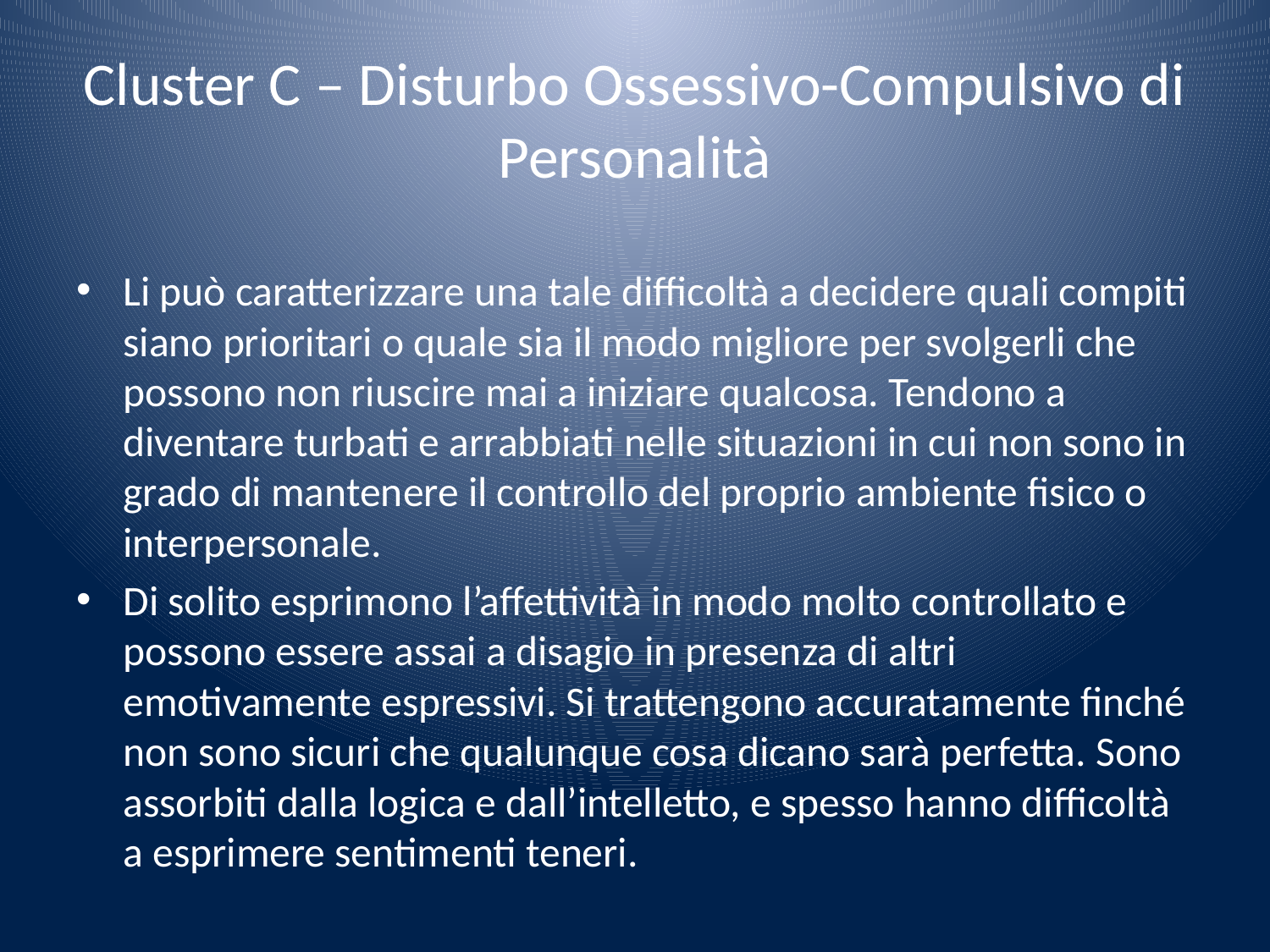

# Cluster C – Disturbo Ossessivo-Compulsivo di Personalità
Li può caratterizzare una tale difficoltà a decidere quali compiti siano prioritari o quale sia il modo migliore per svolgerli che possono non riuscire mai a iniziare qualcosa. Tendono a diventare turbati e arrabbiati nelle situazioni in cui non sono in grado di mantenere il controllo del proprio ambiente fisico o interpersonale.
Di solito esprimono l’affettività in modo molto controllato e possono essere assai a disagio in presenza di altri emotivamente espressivi. Si trattengono accuratamente finché non sono sicuri che qualunque cosa dicano sarà perfetta. Sono assorbiti dalla logica e dall’intelletto, e spesso hanno difficoltà a esprimere sentimenti teneri.